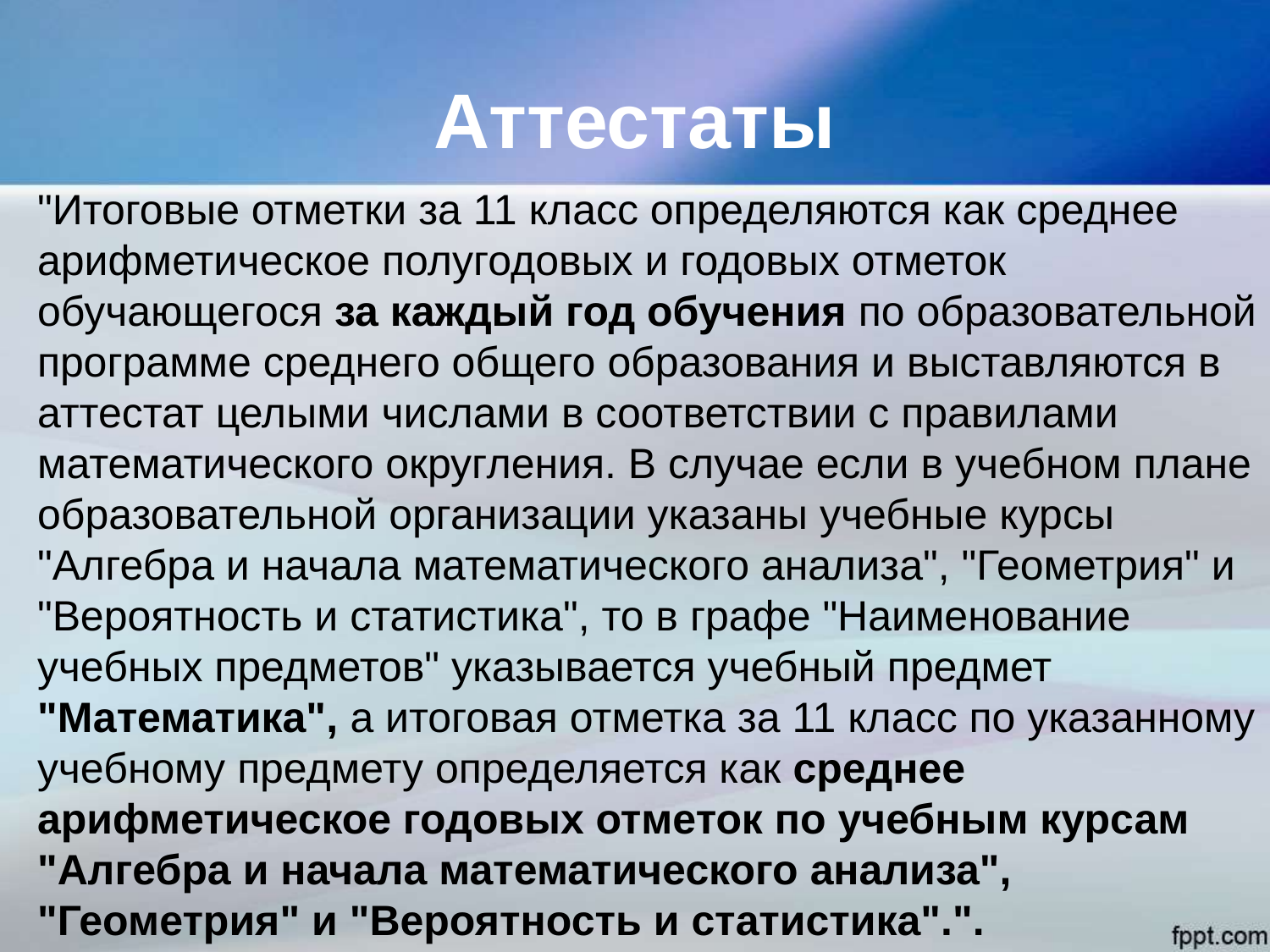

# Аттестаты
"Итоговые отметки за 11 класс определяются как среднее арифметическое полугодовых и годовых отметок обучающегося за каждый год обучения по образовательной программе среднего общего образования и выставляются в аттестат целыми числами в соответствии с правилами математического округления. В случае если в учебном плане образовательной организации указаны учебные курсы "Алгебра и начала математического анализа", "Геометрия" и "Вероятность и статистика", то в графе "Наименование учебных предметов" указывается учебный предмет "Математика", а итоговая отметка за 11 класс по указанному учебному предмету определяется как среднее арифметическое годовых отметок по учебным курсам "Алгебра и начала математического анализа", "Геометрия" и "Вероятность и статистика".".